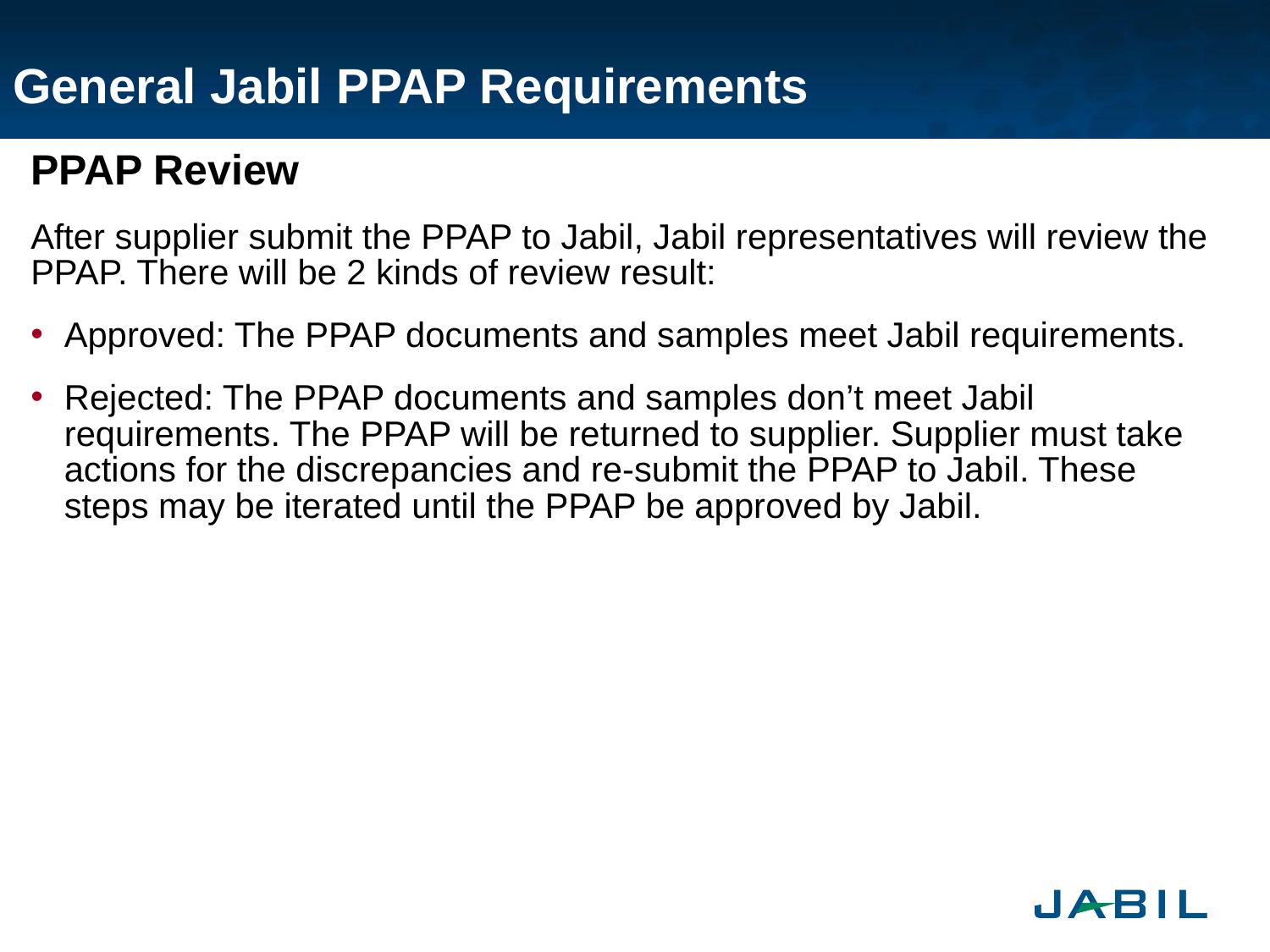

# General Jabil PPAP Requirements
PPAP Review
After supplier submit the PPAP to Jabil, Jabil representatives will review the PPAP. There will be 2 kinds of review result:
Approved: The PPAP documents and samples meet Jabil requirements.
Rejected: The PPAP documents and samples don’t meet Jabil requirements. The PPAP will be returned to supplier. Supplier must take actions for the discrepancies and re-submit the PPAP to Jabil. These steps may be iterated until the PPAP be approved by Jabil.